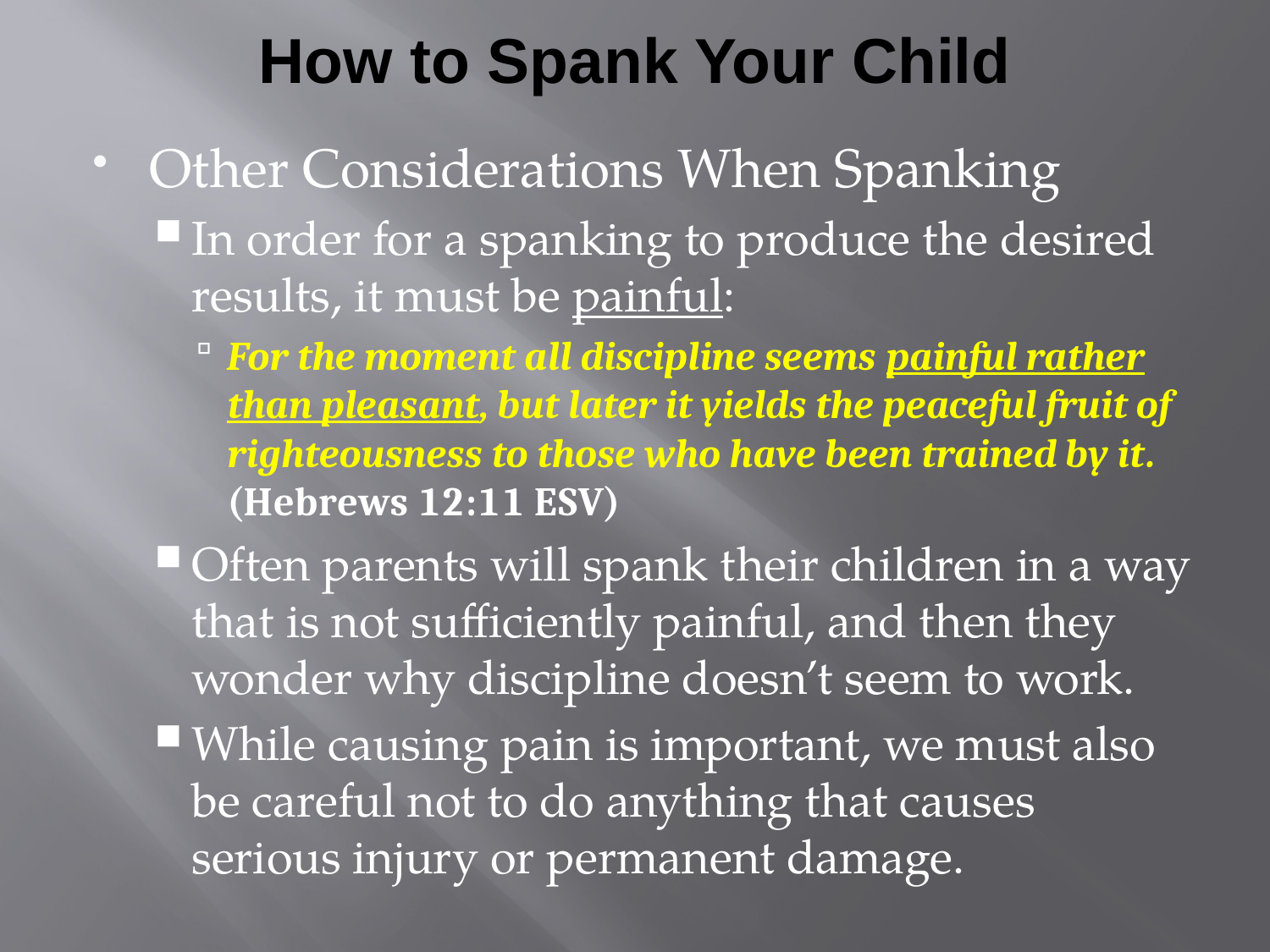

# How to Spank Your Child
Other Considerations When Spanking
In order for a spanking to produce the desired results, it must be painful:
For the moment all discipline seems painful rather than pleasant, but later it yields the peaceful fruit of righteousness to those who have been trained by it. (Hebrews 12:11 ESV)
Often parents will spank their children in a way that is not sufficiently painful, and then they wonder why discipline doesn’t seem to work.
While causing pain is important, we must also be careful not to do anything that causes serious injury or permanent damage.